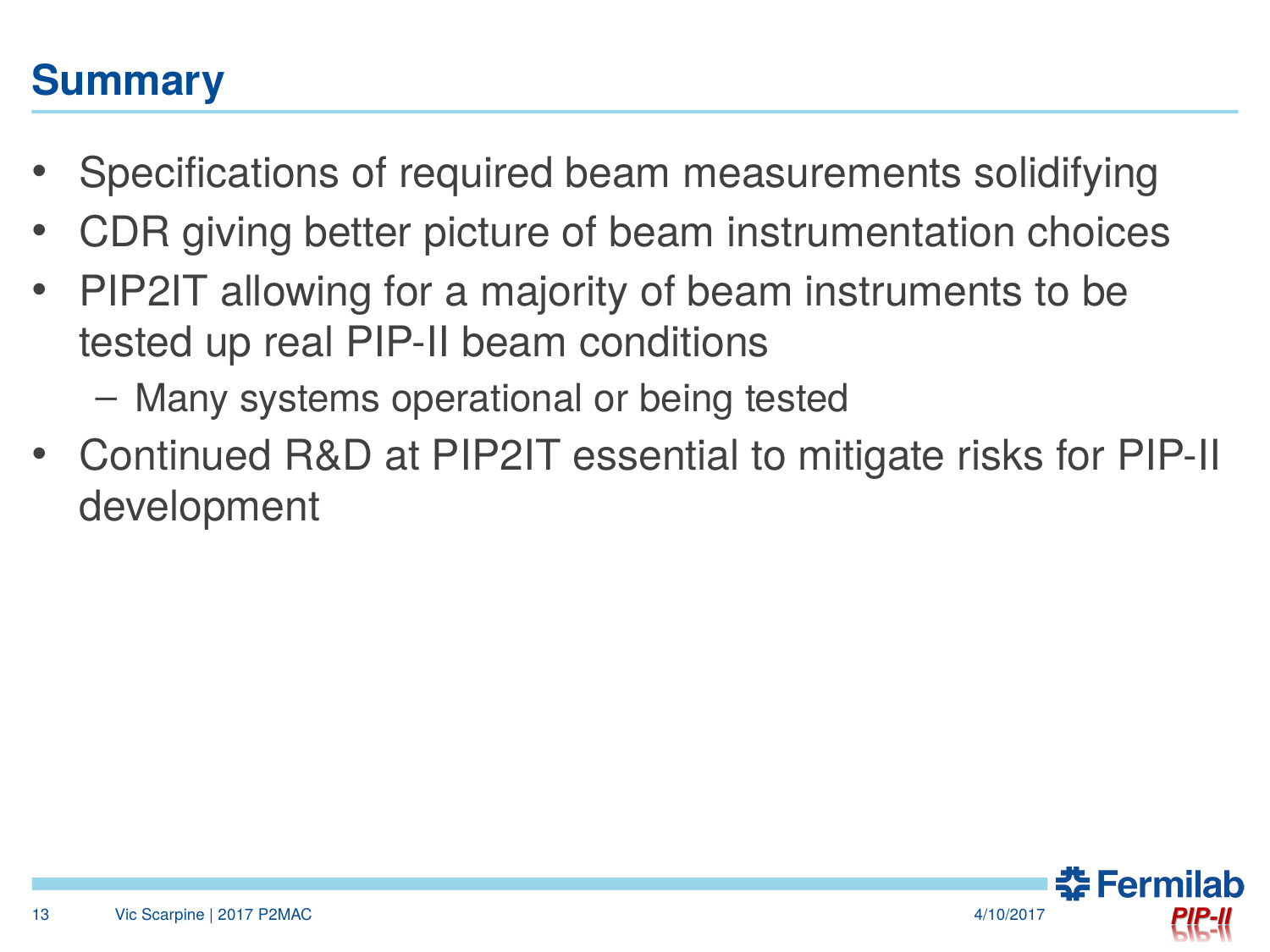

# Summary
Specifications of required beam measurements solidifying
CDR giving better picture of beam instrumentation choices
PIP2IT allowing for a majority of beam instruments to be tested up real PIP-II beam conditions
Many systems operational or being tested
Continued R&D at PIP2IT essential to mitigate risks for PIP-II development

13
Vic Scarpine | 2017 P2MAC
4/10/2017